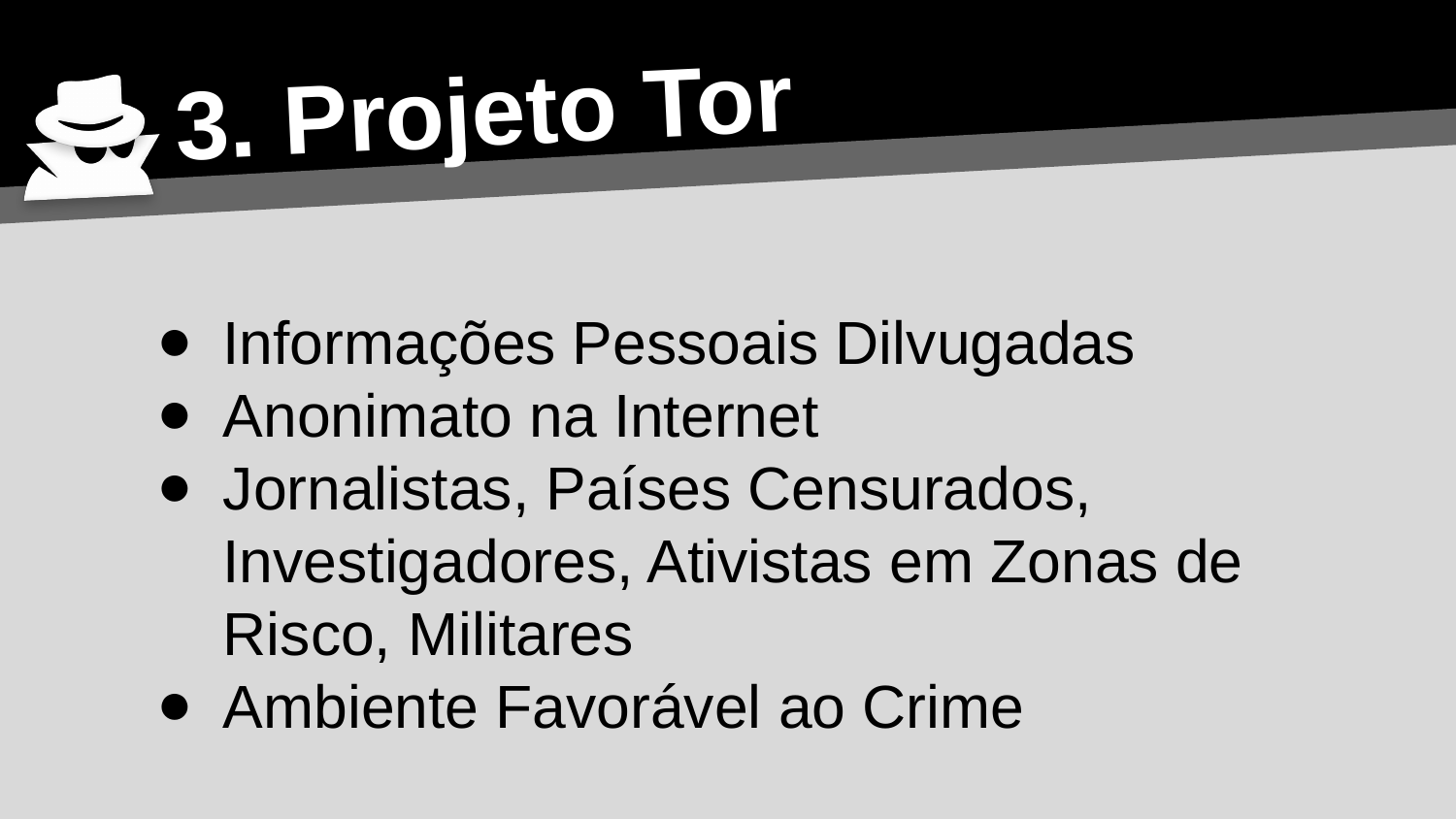

3. Projeto Tor

Informações Pessoais Dilvugadas
Anonimato na Internet
Jornalistas, Países Censurados, Investigadores, Ativistas em Zonas de Risco, Militares
Ambiente Favorável ao Crime